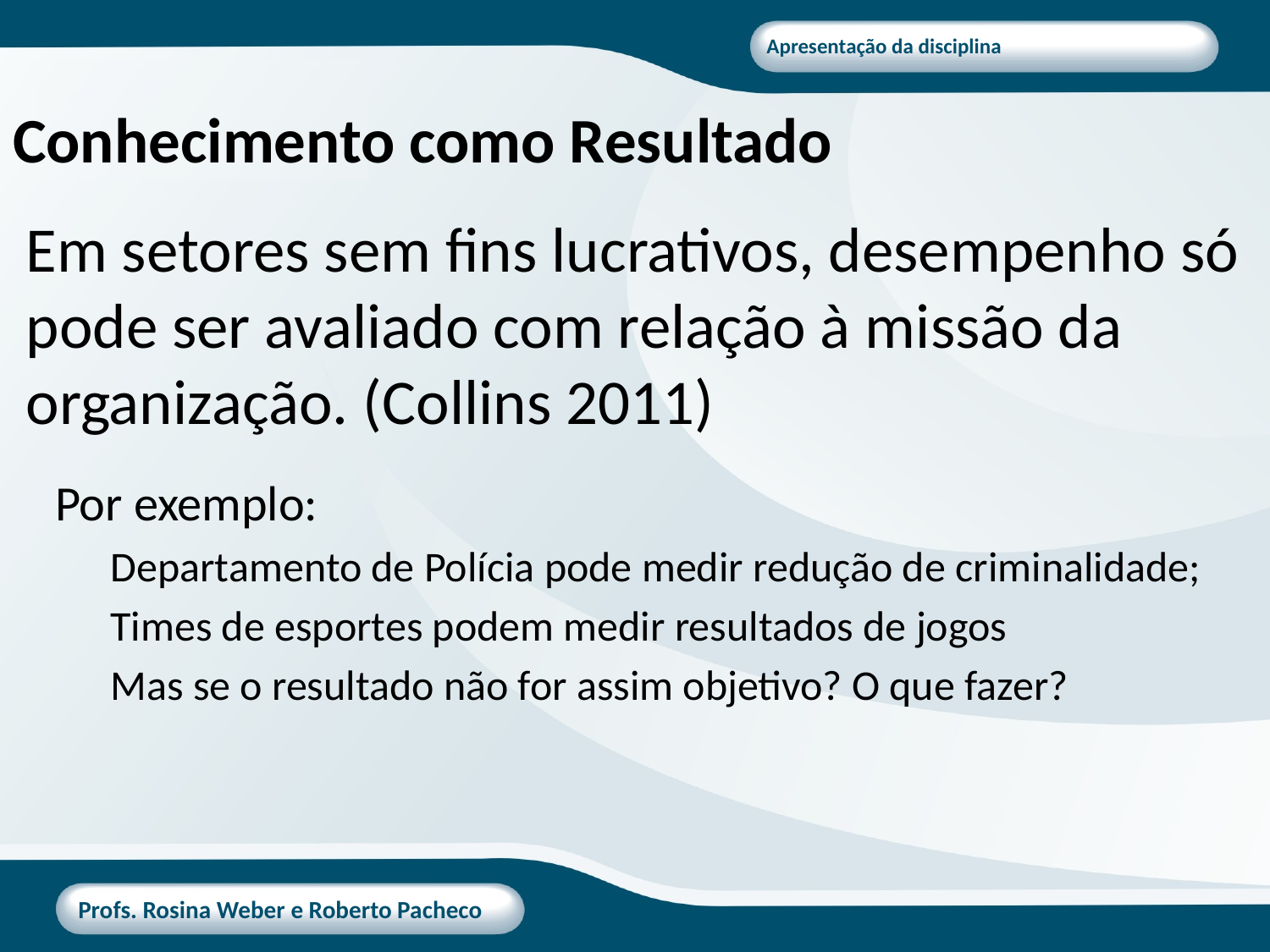

Conhecimento como Resultado
# Em setores sem fins lucrativos, desempenho só pode ser avaliado com relação à missão da organização. (Collins 2011)
Por exemplo:
Departamento de Polícia pode medir redução de criminalidade;
Times de esportes podem medir resultados de jogos
Mas se o resultado não for assim objetivo? O que fazer?